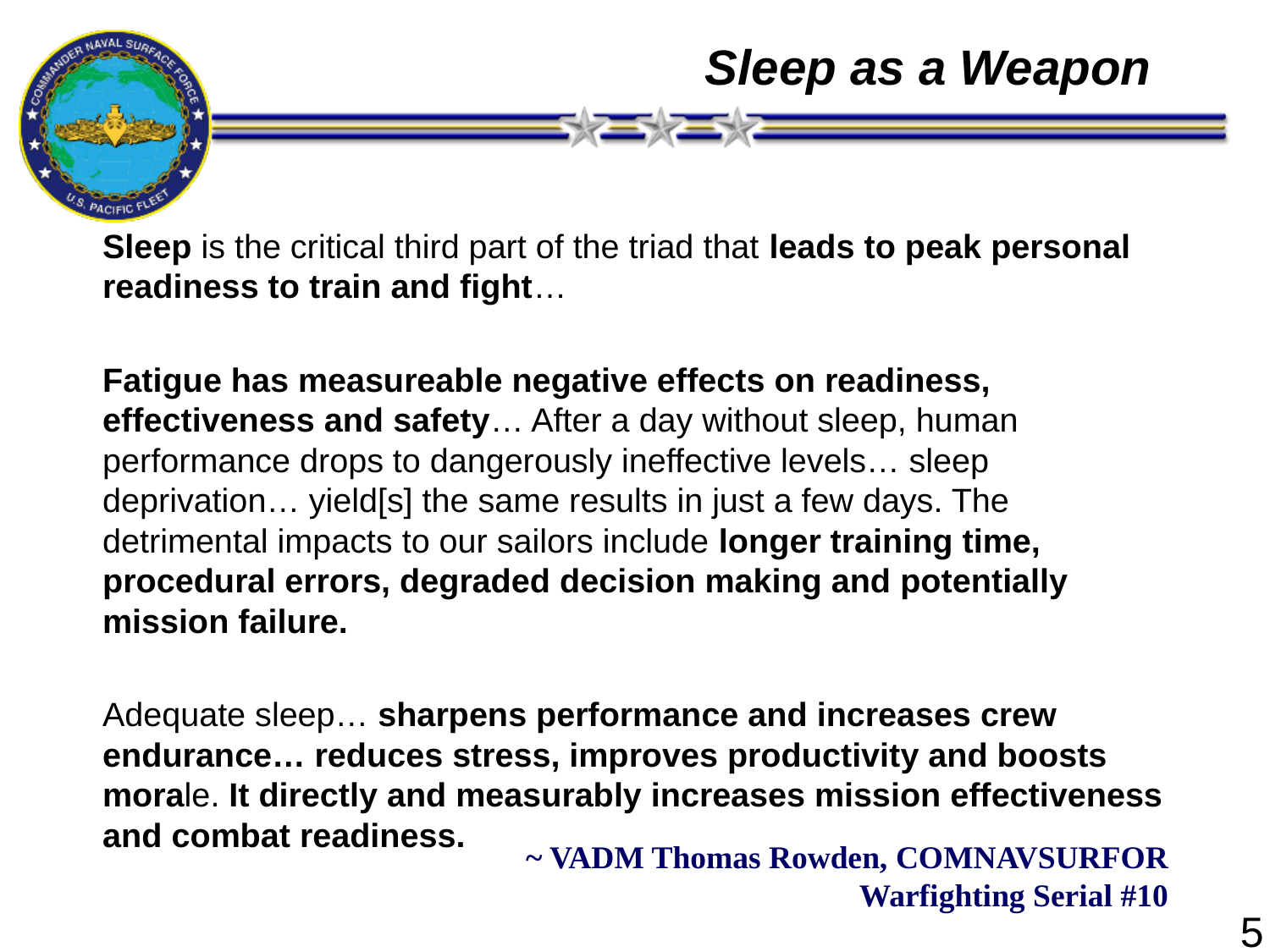

# Sleep as a Weapon
Sleep is the critical third part of the triad that leads to peak personal readiness to train and fight…

Fatigue has measureable negative effects on readiness, effectiveness and safety… After a day without sleep, human performance drops to dangerously ineffective levels… sleep deprivation… yield[s] the same results in just a few days. The detrimental impacts to our sailors include longer training time, procedural errors, degraded decision making and potentially mission failure.

Adequate sleep… sharpens performance and increases crew endurance… reduces stress, improves productivity and boosts morale. It directly and measurably increases mission effectiveness and combat readiness.
~ VADM Thomas Rowden, COMNAVSURFOR
Warfighting Serial #10
51